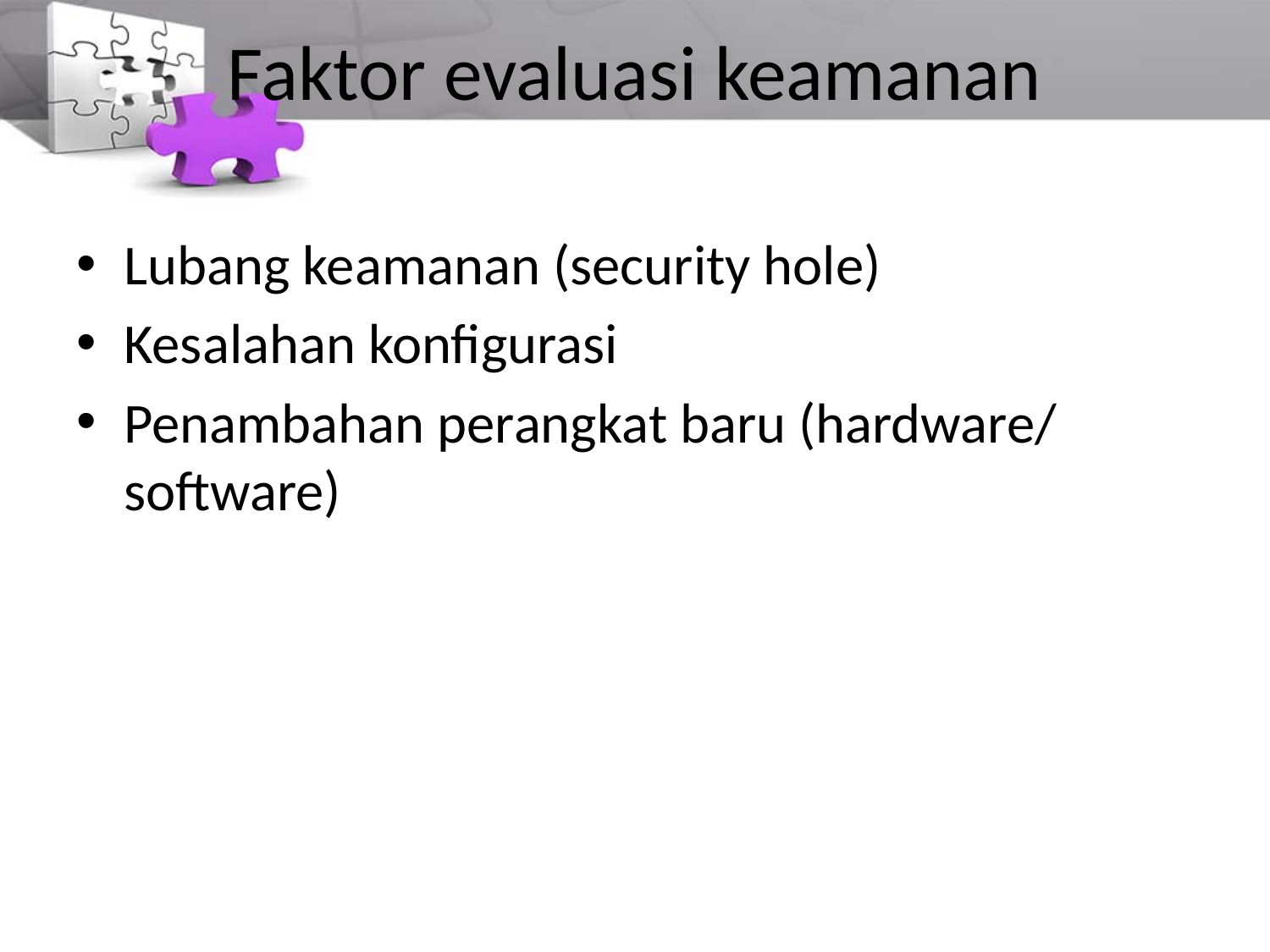

# Faktor evaluasi keamanan
Lubang keamanan (security hole)
Kesalahan konfigurasi
Penambahan perangkat baru (hardware/ software)